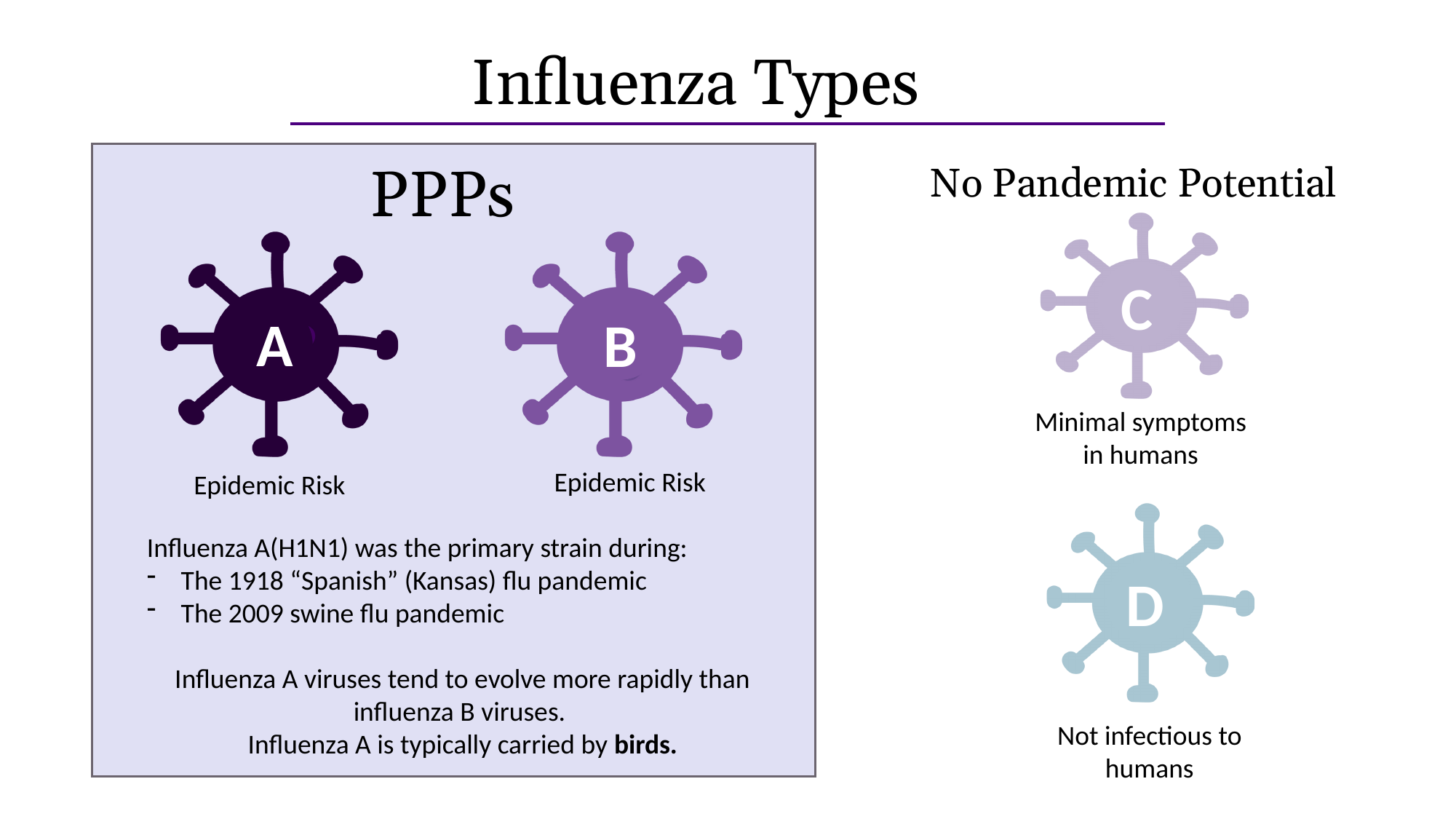

# Influenza Types

No Pandemic Potential
PPPs

A

B

C
Minimal symptoms in humans
Epidemic Risk
Epidemic Risk

Influenza A(H1N1) was the primary strain during:
The 1918 “Spanish” (Kansas) flu pandemic
The 2009 swine flu pandemic

Influenza A viruses tend to evolve more rapidly than influenza B viruses.
Influenza A is typically carried by birds.

D
Not infectious to humans